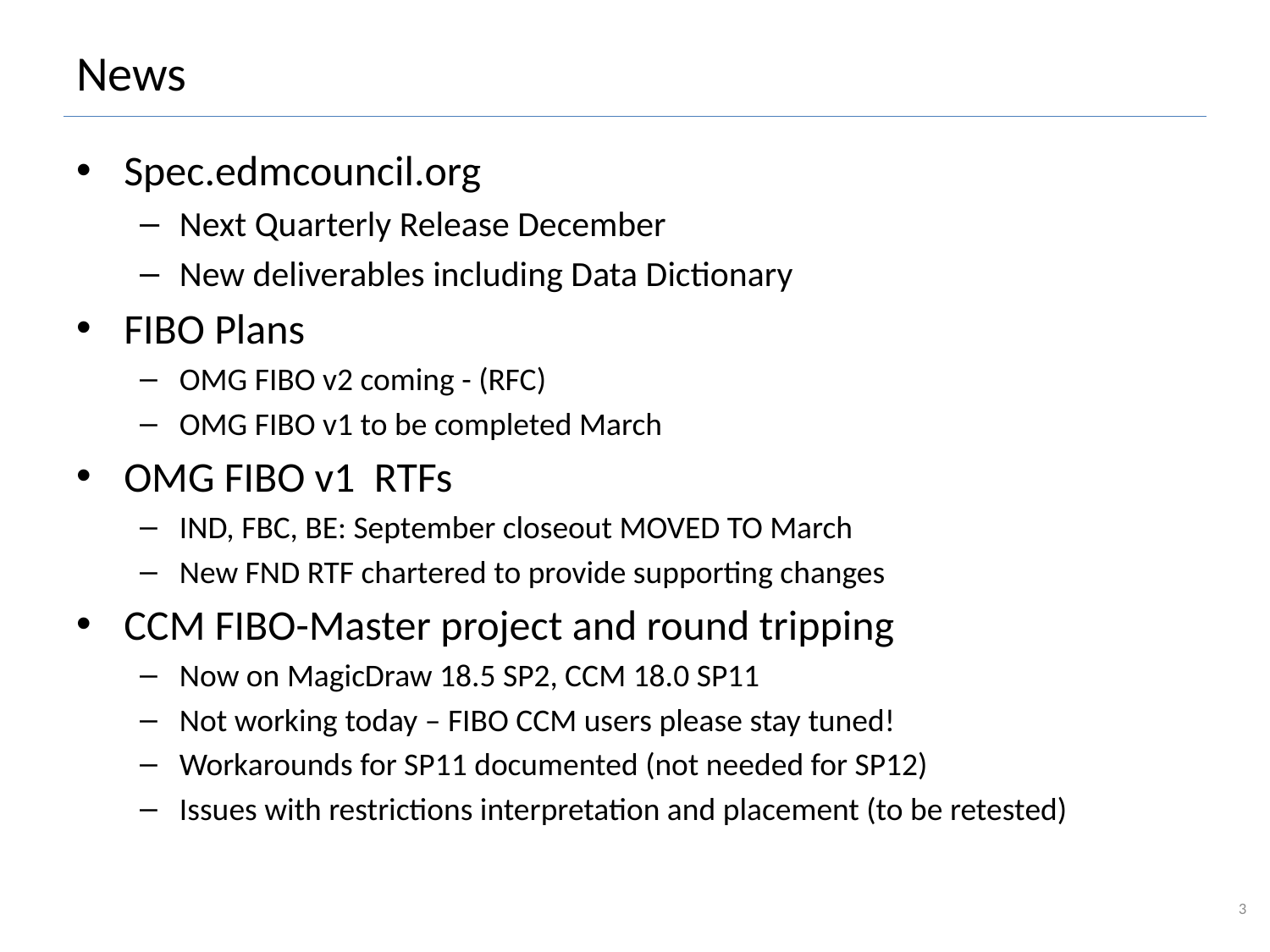

# News
Spec.edmcouncil.org
Next Quarterly Release December
New deliverables including Data Dictionary
FIBO Plans
OMG FIBO v2 coming - (RFC)
OMG FIBO v1 to be completed March
OMG FIBO v1  RTFs
IND, FBC, BE: September closeout MOVED TO March
New FND RTF chartered to provide supporting changes
CCM FIBO-Master project and round tripping
Now on MagicDraw 18.5 SP2, CCM 18.0 SP11
Not working today – FIBO CCM users please stay tuned!
Workarounds for SP11 documented (not needed for SP12)
Issues with restrictions interpretation and placement (to be retested)
3